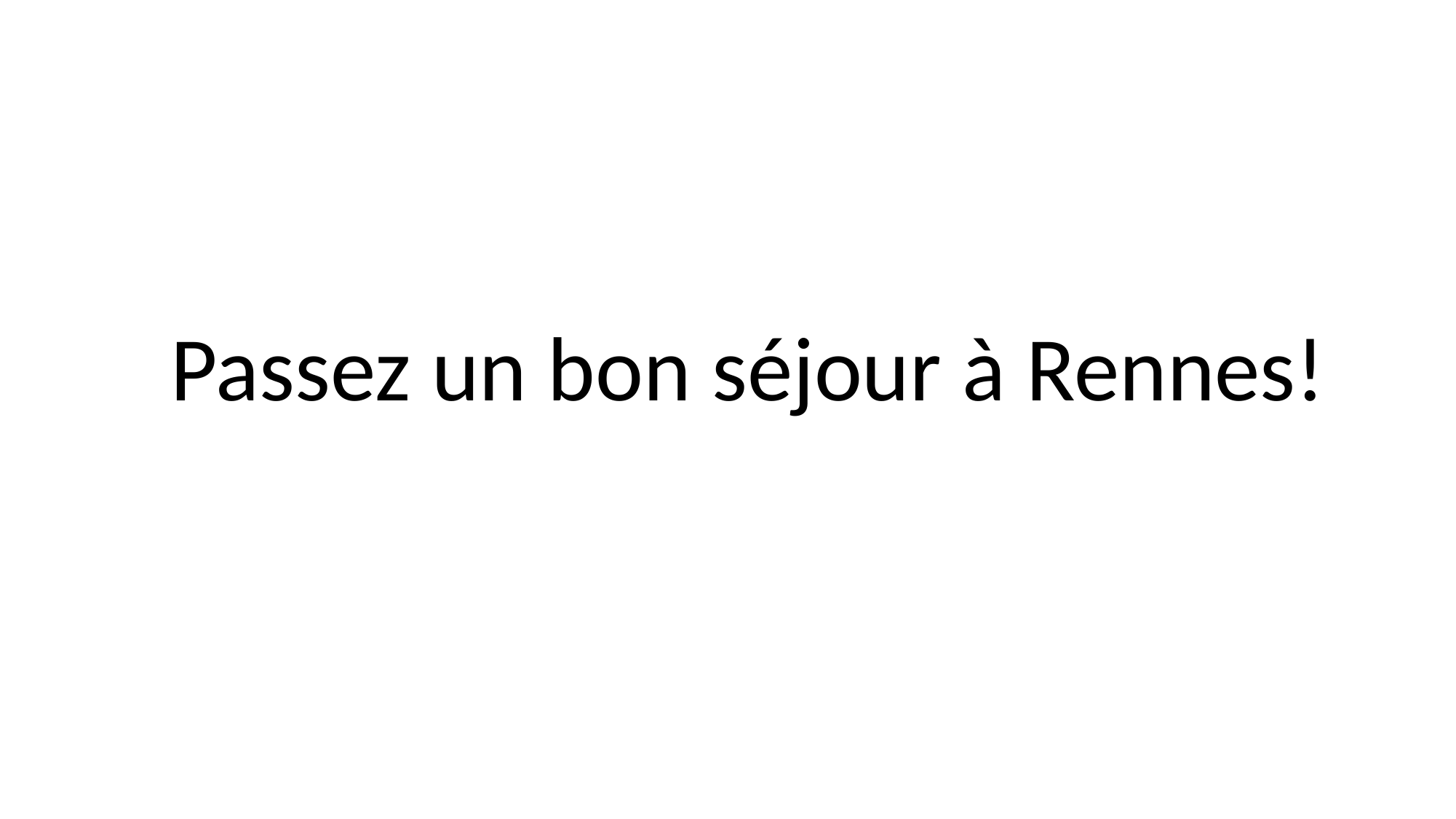

# Passez un bon séjour à Rennes!